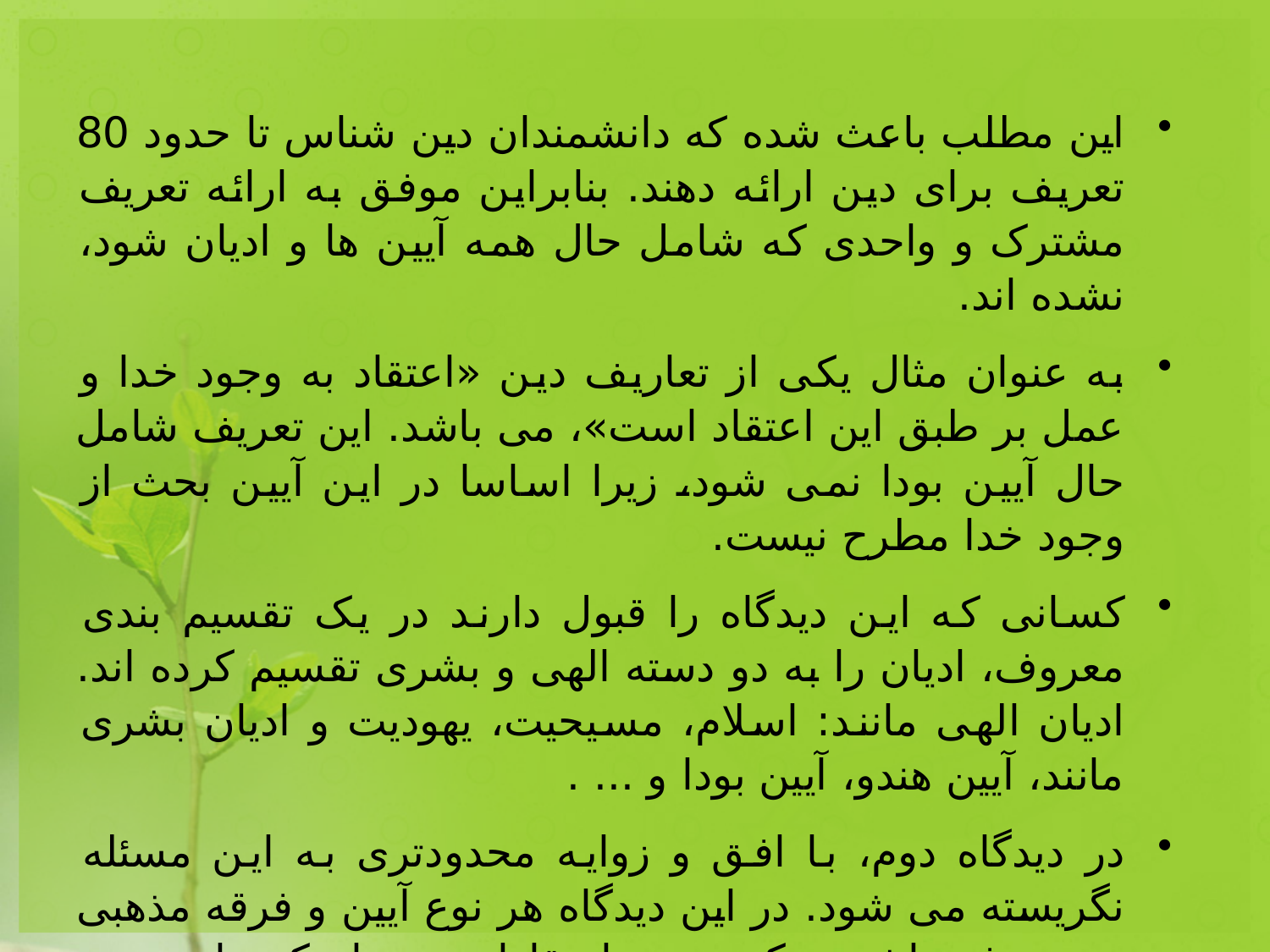

این مطلب باعث شده که دانشمندان دین شناس تا حدود 80 تعریف برای دین ارائه دهند. بنابراین موفق به ارائه تعریف مشترک و واحدی که شامل حال همه آیین ها و ادیان شود، نشده اند.
به عنوان مثال یکی از تعاریف دین «اعتقاد به وجود خدا و عمل بر طبق این اعتقاد است»، می باشد. این تعریف شامل حال آیین بودا نمی شود، زیرا اساسا در این آیین بحث از وجود خدا مطرح نیست.
کسانی که این دیدگاه را قبول دارند در یک تقسیم بندی معروف، ادیان را به دو دسته الهی و بشری تقسیم کرده اند. ادیان الهی مانند: اسلام، مسیحیت، یهودیت و ادیان بشری مانند، آیین هندو، آیین بودا و ... .
در دیدگاه دوم، با افق و زوایه محدودتری به این مسئله نگریسته می شود. در این دیدگاه هر نوع آیین و فرقه مذهبی به صرف داشتن یک سری اعتقادات و مناسک خاص دین تلقی نمی گردد؛ بلکه تنها آیینی که داری منشاء الهی و وحیانی می باشد، دین تلقی می گردد.